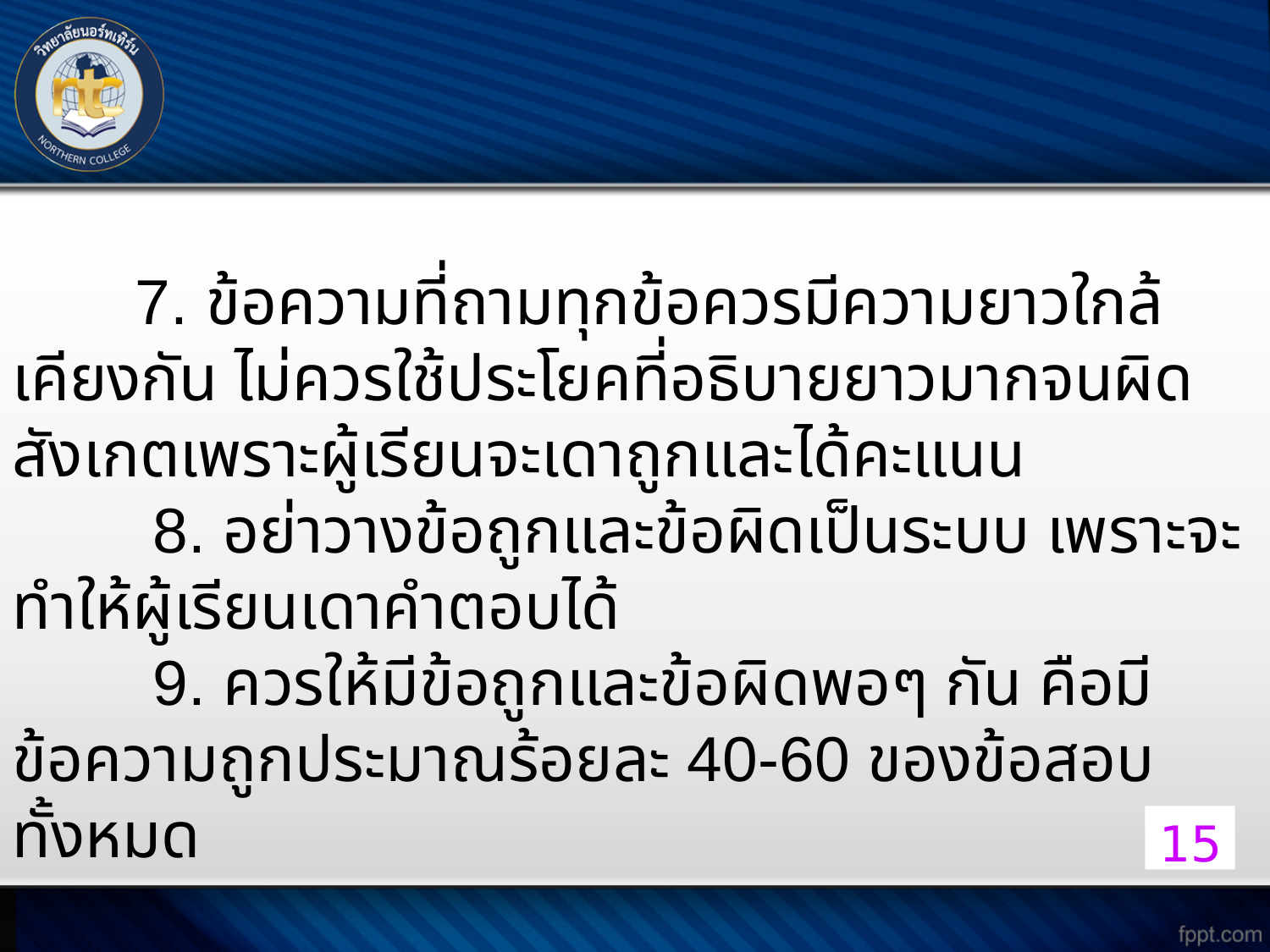

7. ข้อความที่ถามทุกข้อควรมีความยาวใกล้เคียงกัน ไม่ควรใช้ประโยคที่อธิบายยาวมากจนผิดสังเกตเพราะผู้เรียนจะเดาถูกและได้คะแนน
        8. อย่าวางข้อถูกและข้อผิดเป็นระบบ เพราะจะทำให้ผู้เรียนเดาคำตอบได้
        9. ควรให้มีข้อถูกและข้อผิดพอๆ กัน คือมีข้อความถูกประมาณร้อยละ 40-60 ของข้อสอบทั้งหมด
15